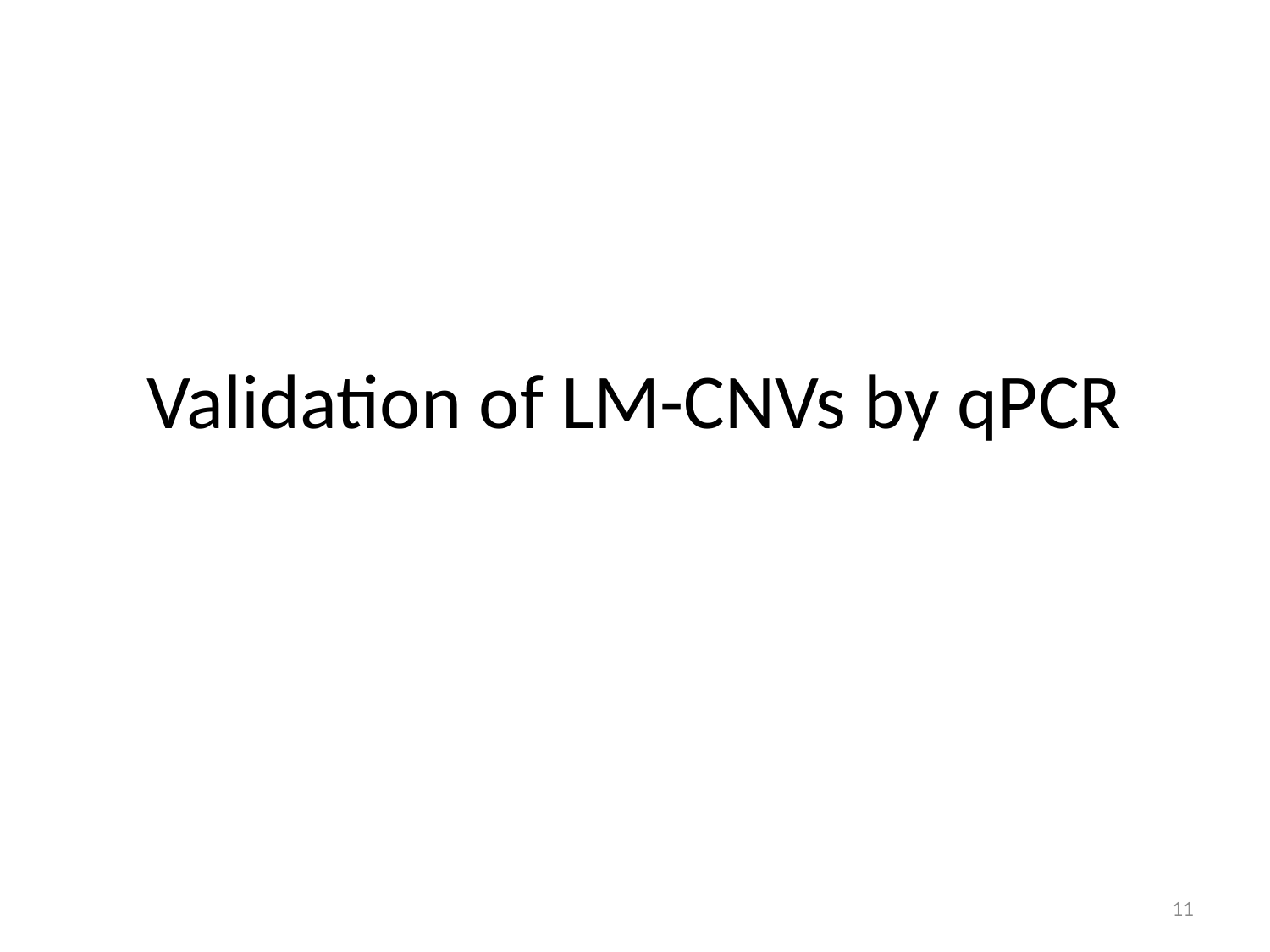

# Validation of LM-CNVs by qPCR

11